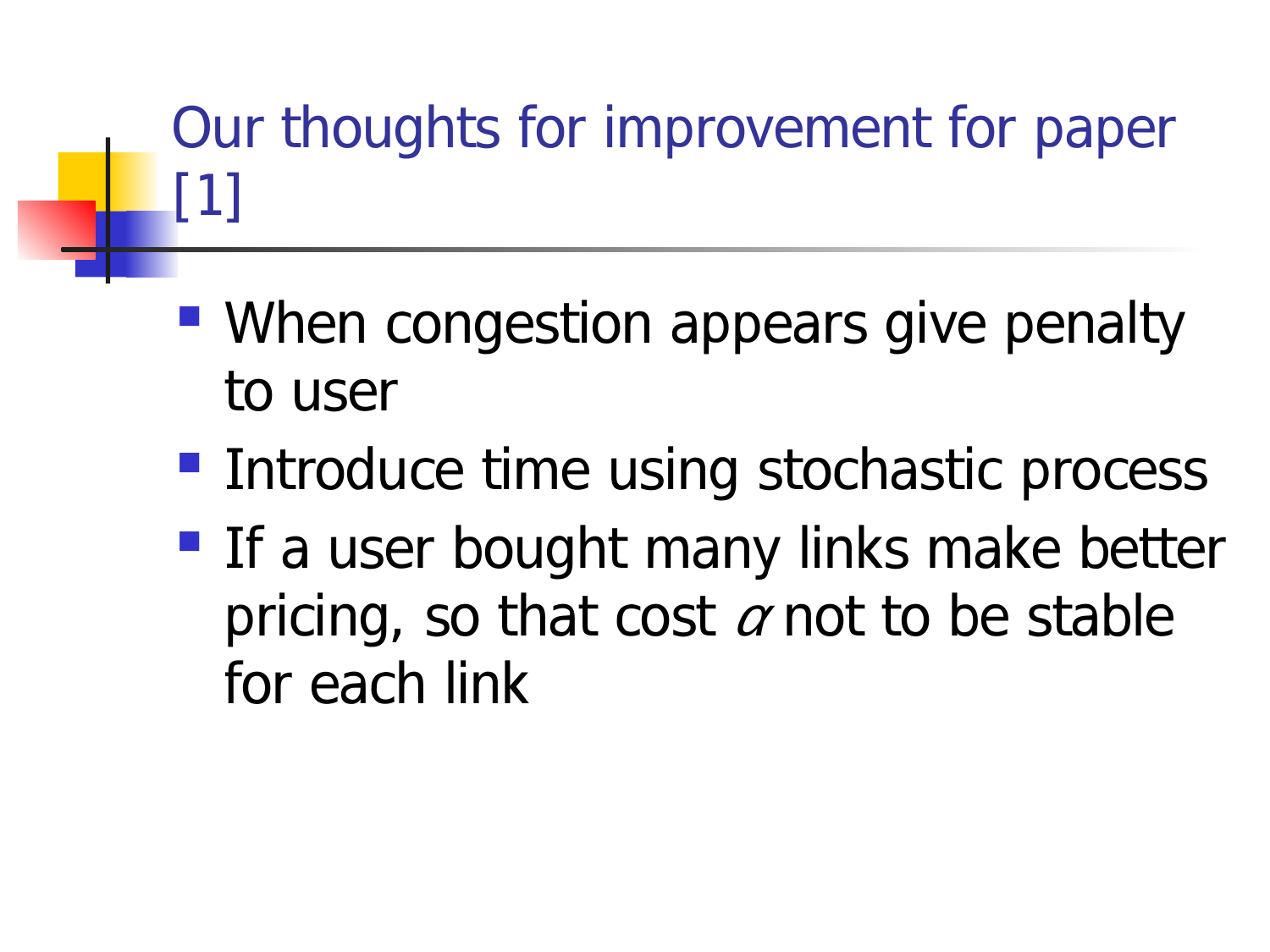

# Our thoughts for improvement for paper [1]
When congestion appears give penalty to user
Introduce time using stochastic process
If a user bought many links make better pricing, so that cost α not to be stable for each link